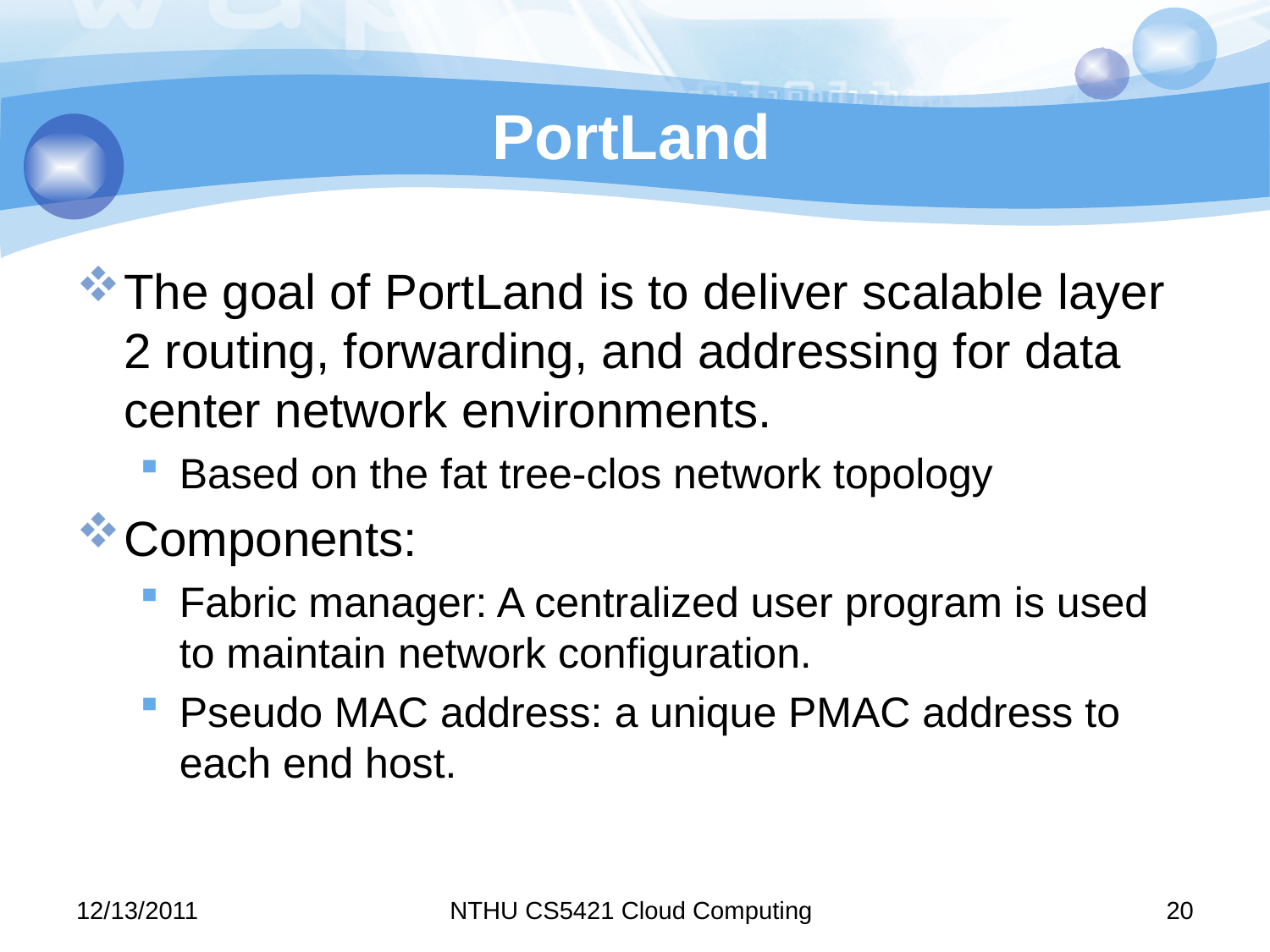

# PortLand
The goal of PortLand is to deliver scalable layer 2 routing, forwarding, and addressing for data center network environments.
Based on the fat tree-clos network topology
Components:
Fabric manager: A centralized user program is used to maintain network configuration.
Pseudo MAC address: a unique PMAC address to each end host.
12/13/2011
NTHU CS5421 Cloud Computing
20